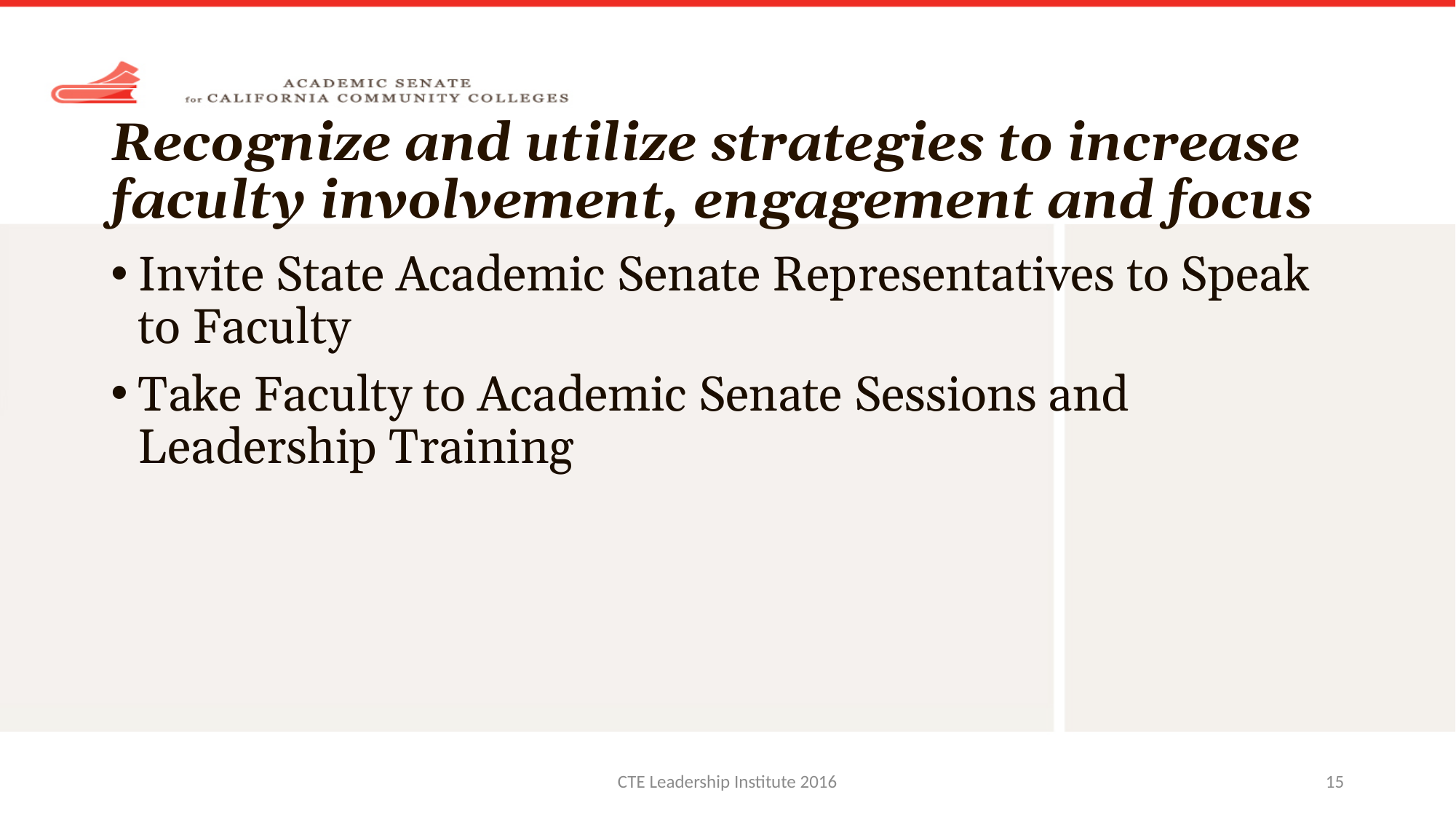

# Recognize and utilize strategies to increase faculty involvement, engagement and focus
Invite State Academic Senate Representatives to Speak to Faculty
Take Faculty to Academic Senate Sessions and Leadership Training

CTE Leadership Institute 2016
15